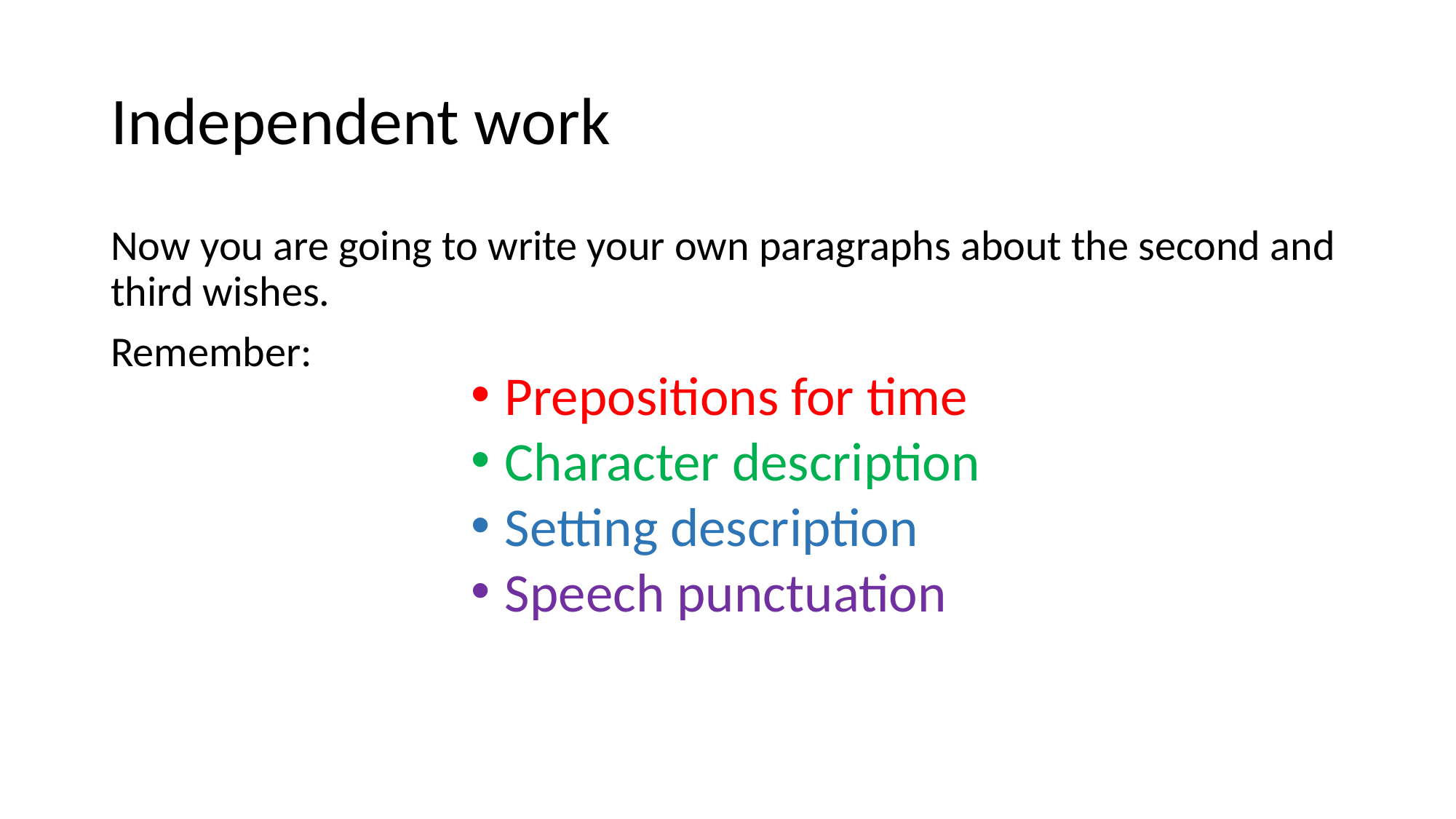

# Independent work
Now you are going to write your own paragraphs about the second and third wishes.
Remember:
Prepositions for time
Character description
Setting description
Speech punctuation